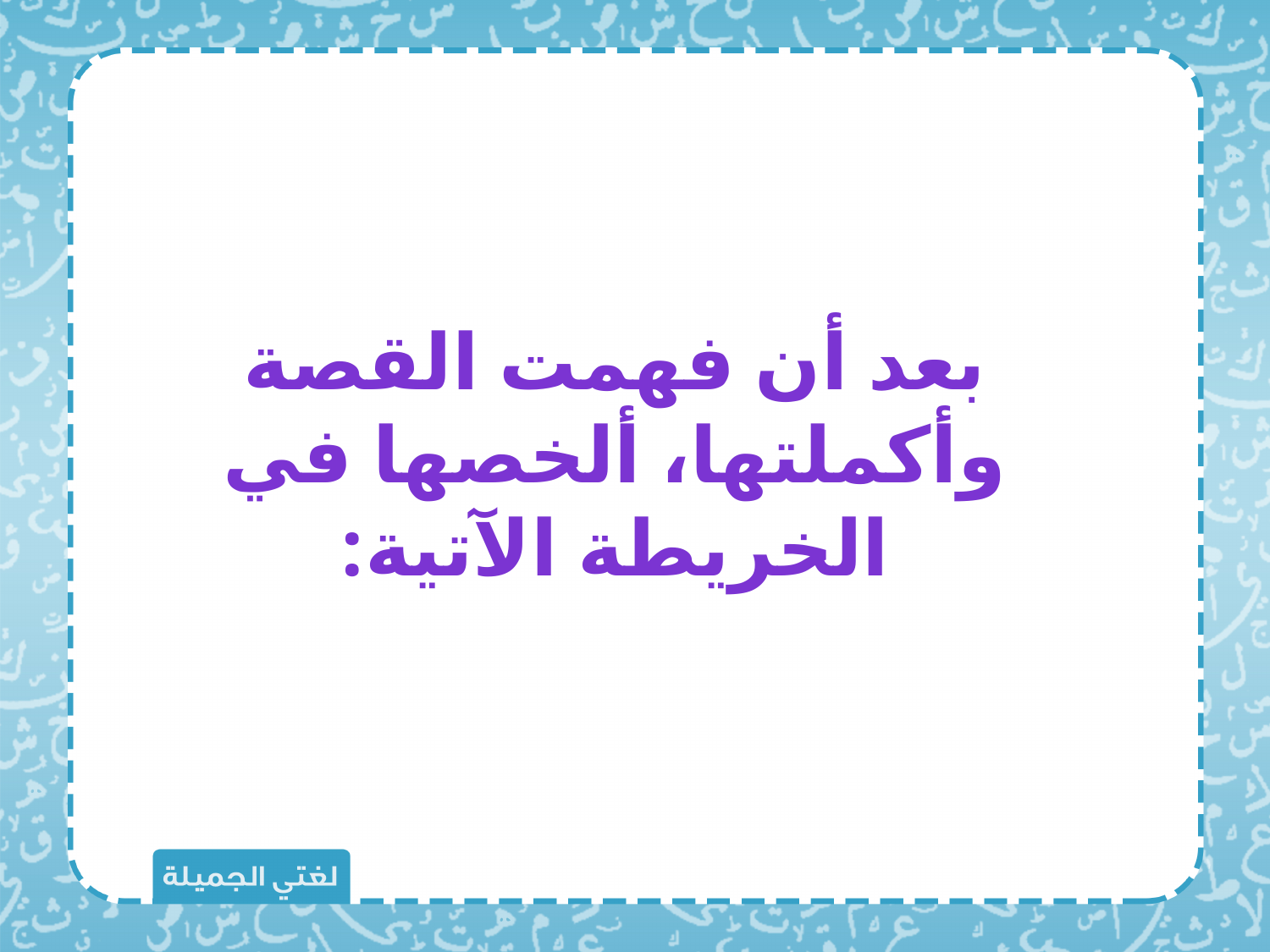

بعد أن فهمت القصة وأكملتها، ألخصها في الخريطة الآتية: